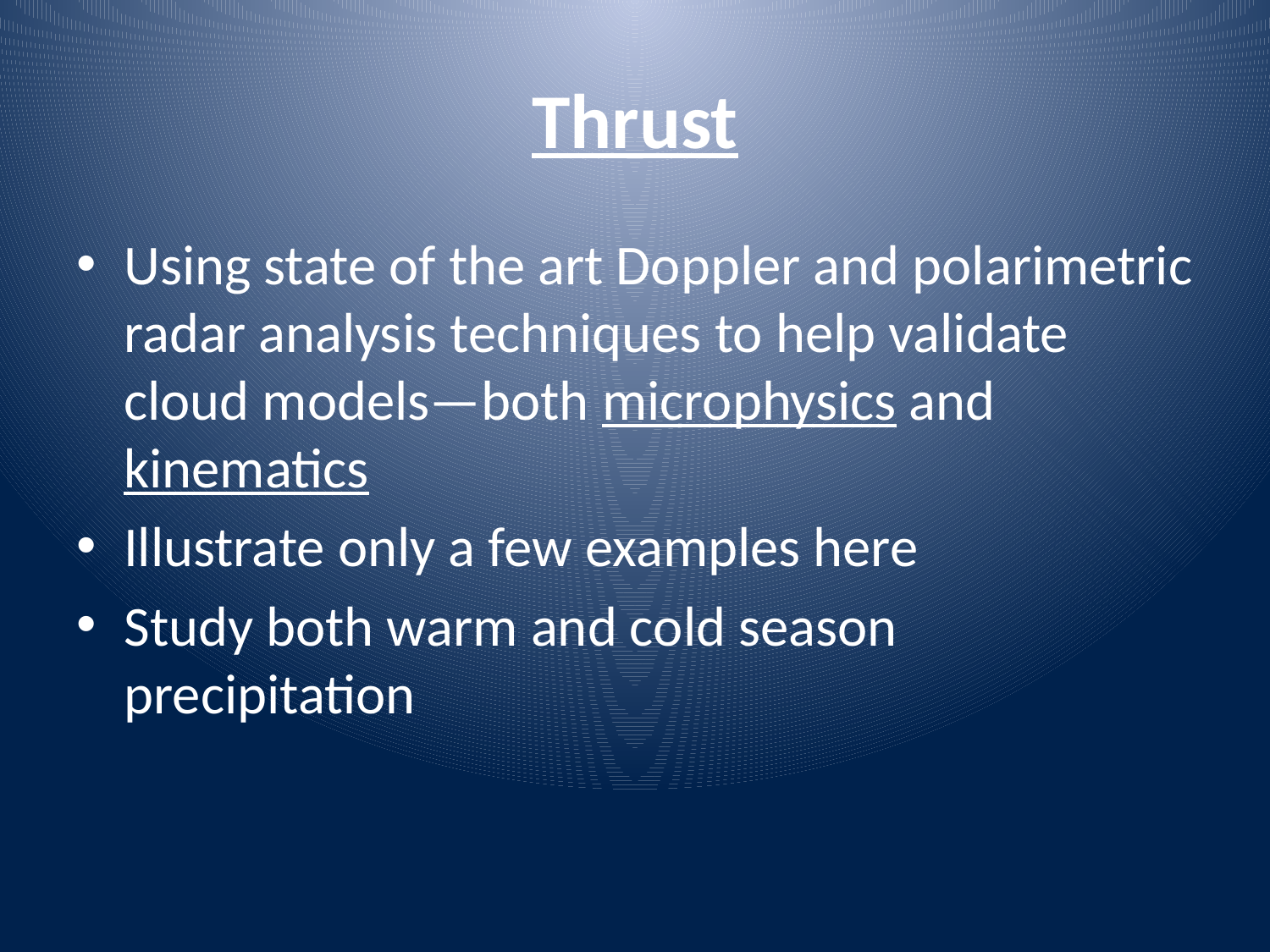

# Thrust
Using state of the art Doppler and polarimetric radar analysis techniques to help validate cloud models—both microphysics and kinematics
Illustrate only a few examples here
Study both warm and cold season precipitation